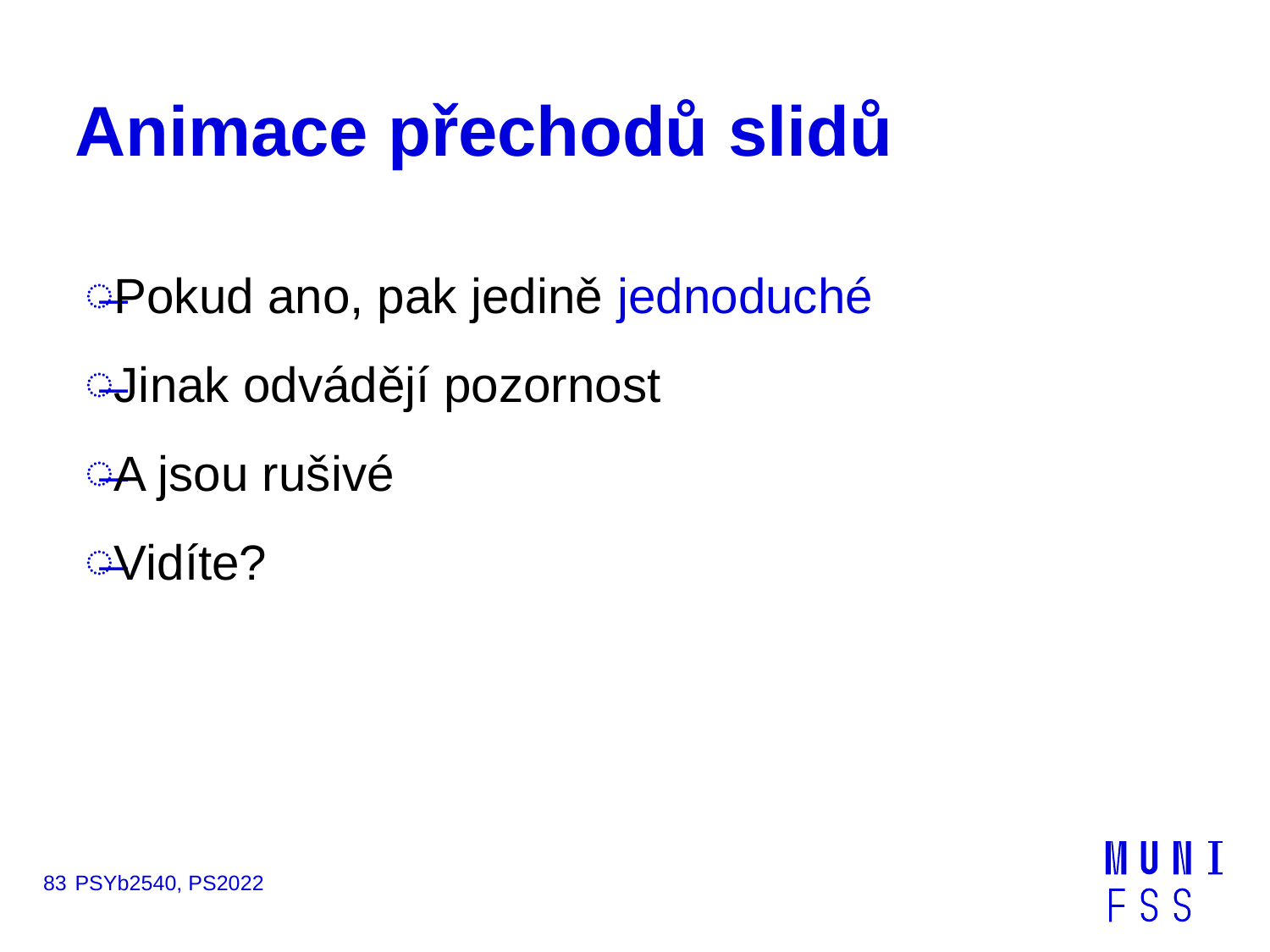

# Animace přechodů slidů
Pokud ano, pak jedině jednoduché
Jinak odvádějí pozornost
A jsou rušivé
Vidíte?

83
PSYb2540, PS2022